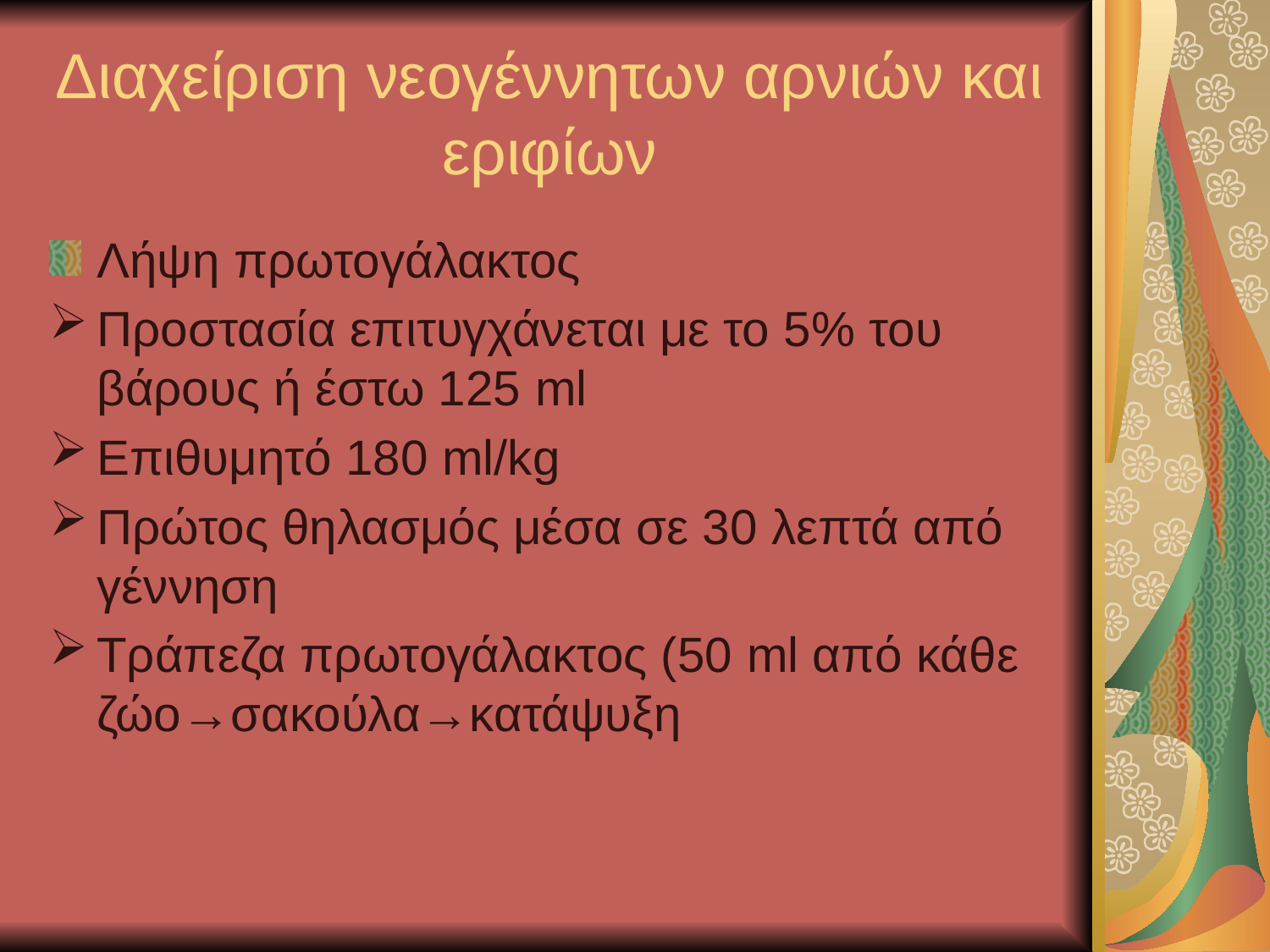

# Διαχείριση νεογέννητων αρνιών και εριφίων
Λήψη πρωτογάλακτος
Προστασία επιτυγχάνεται με το 5% του βάρους ή έστω 125 ml
Επιθυμητό 180 ml/kg
Πρώτος θηλασμός μέσα σε 30 λεπτά από γέννηση
Τράπεζα πρωτογάλακτος (50 ml από κάθε ζώο→σακούλα→κατάψυξη